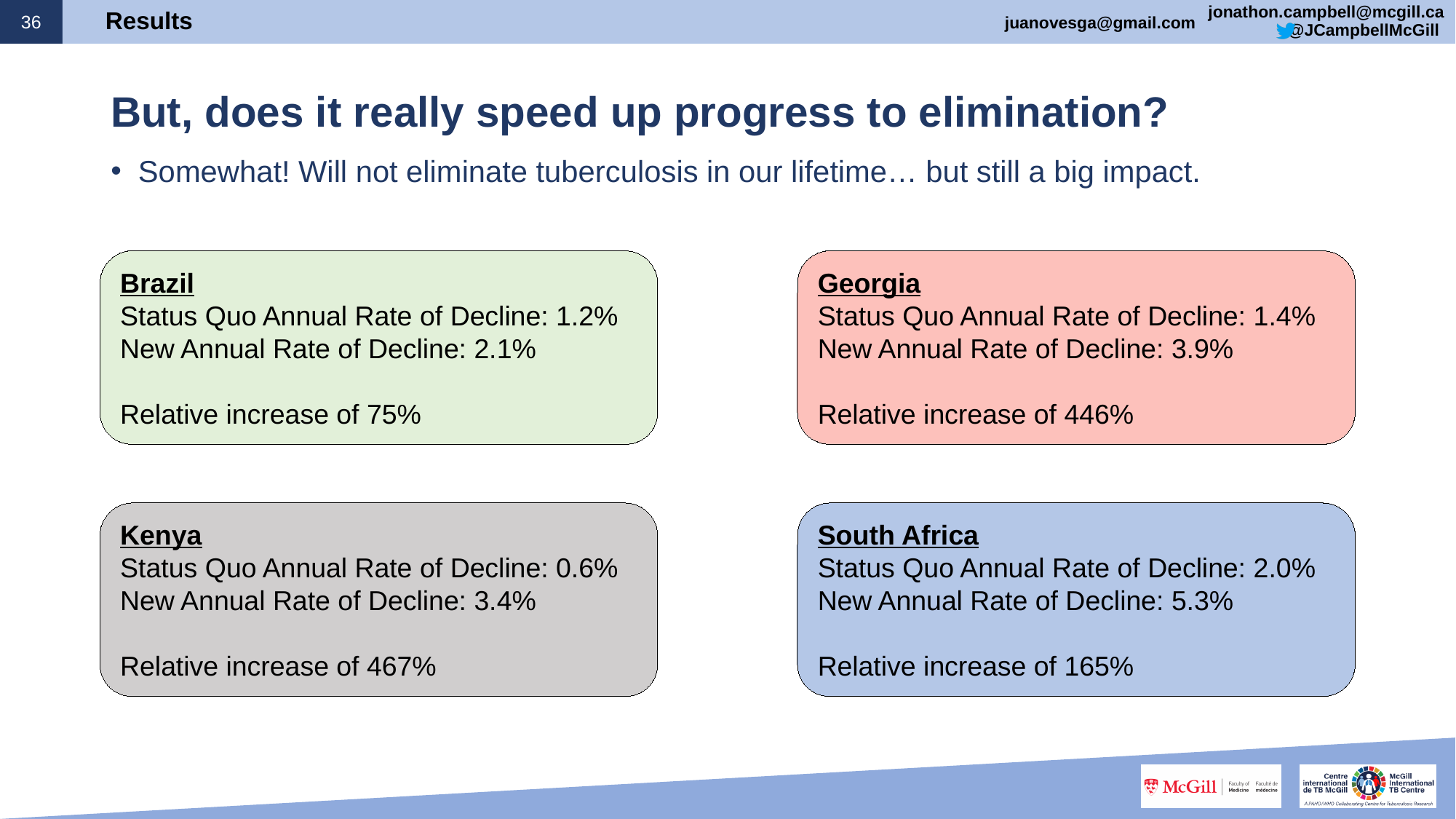

# Results
But, does it really speed up progress to elimination?
Somewhat! Will not eliminate tuberculosis in our lifetime… but still a big impact.
Brazil
Status Quo Annual Rate of Decline: 1.2%
New Annual Rate of Decline: 2.1%

Relative increase of 75%
Georgia
Status Quo Annual Rate of Decline: 1.4%
New Annual Rate of Decline: 3.9%

Relative increase of 446%
South Africa
Status Quo Annual Rate of Decline: 2.0%
New Annual Rate of Decline: 5.3%

Relative increase of 165%
Kenya
Status Quo Annual Rate of Decline: 0.6%
New Annual Rate of Decline: 3.4%

Relative increase of 467%